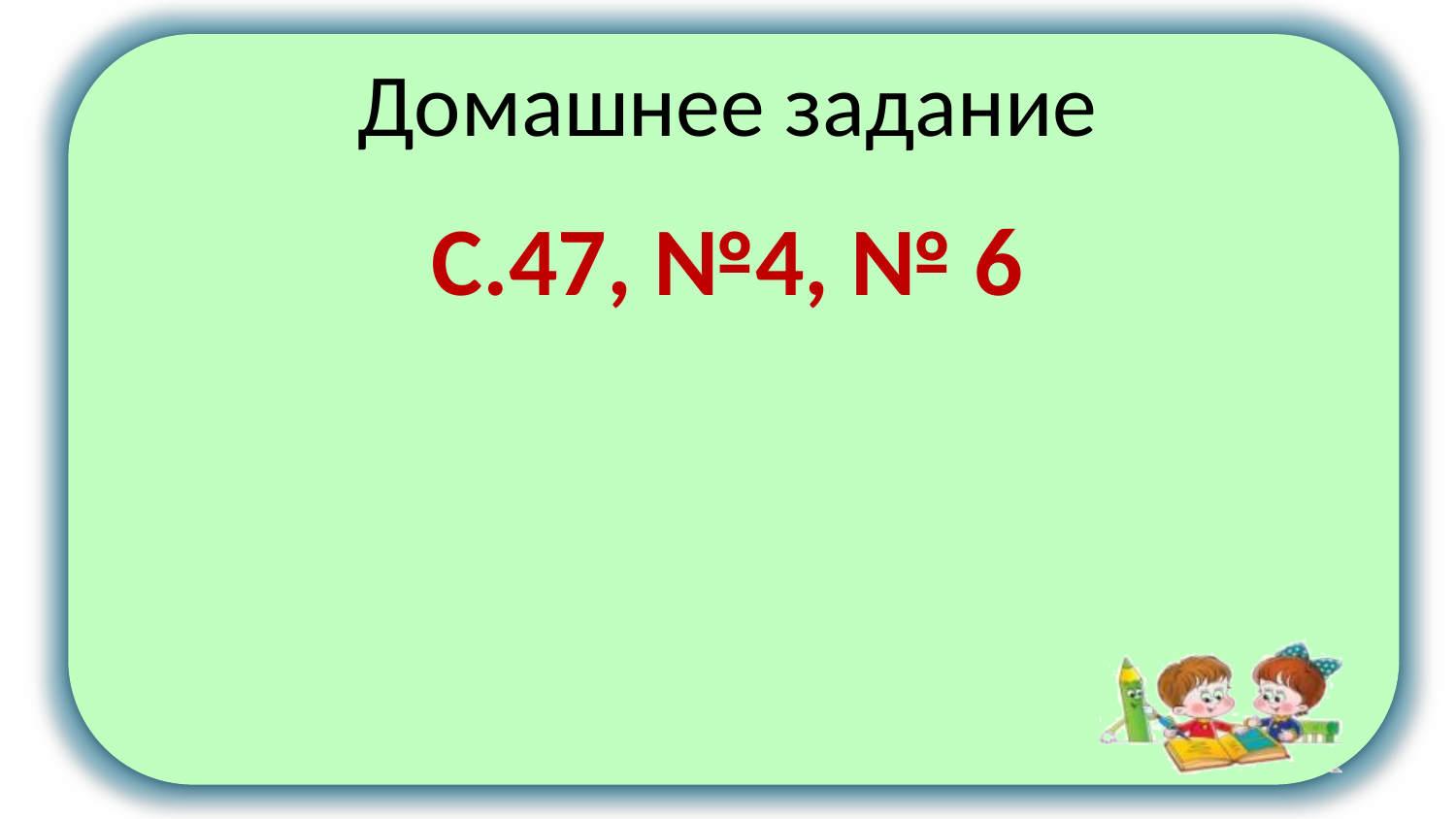

# Домашнее задание
С.47, №4, № 6